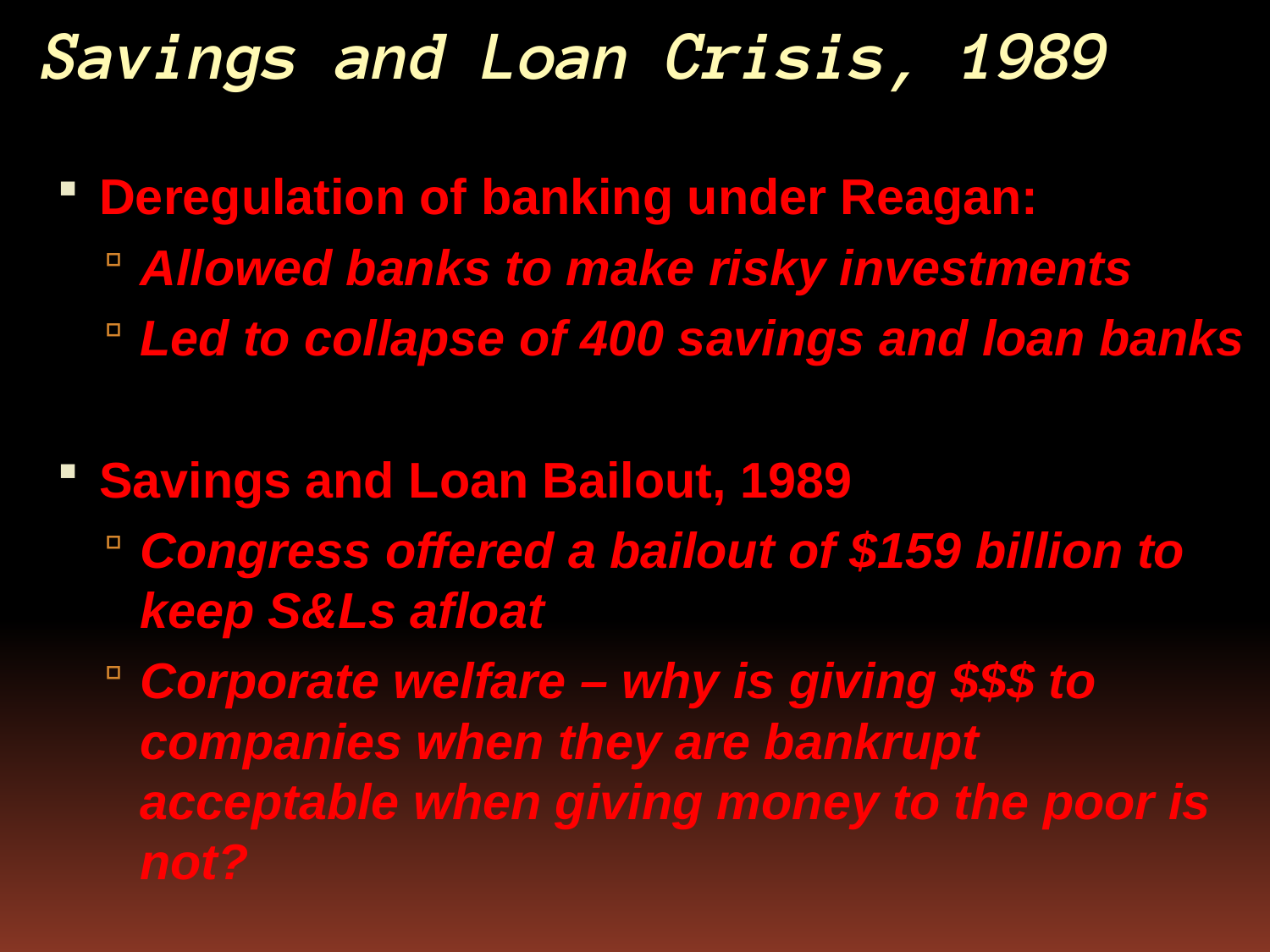

# Savings and Loan Crisis, 1989
Deregulation of banking under Reagan:
Allowed banks to make risky investments
Led to collapse of 400 savings and loan banks

Savings and Loan Bailout, 1989
Congress offered a bailout of $159 billion to keep S&Ls afloat
Corporate welfare – why is giving $$$ to companies when they are bankrupt acceptable when giving money to the poor is not?